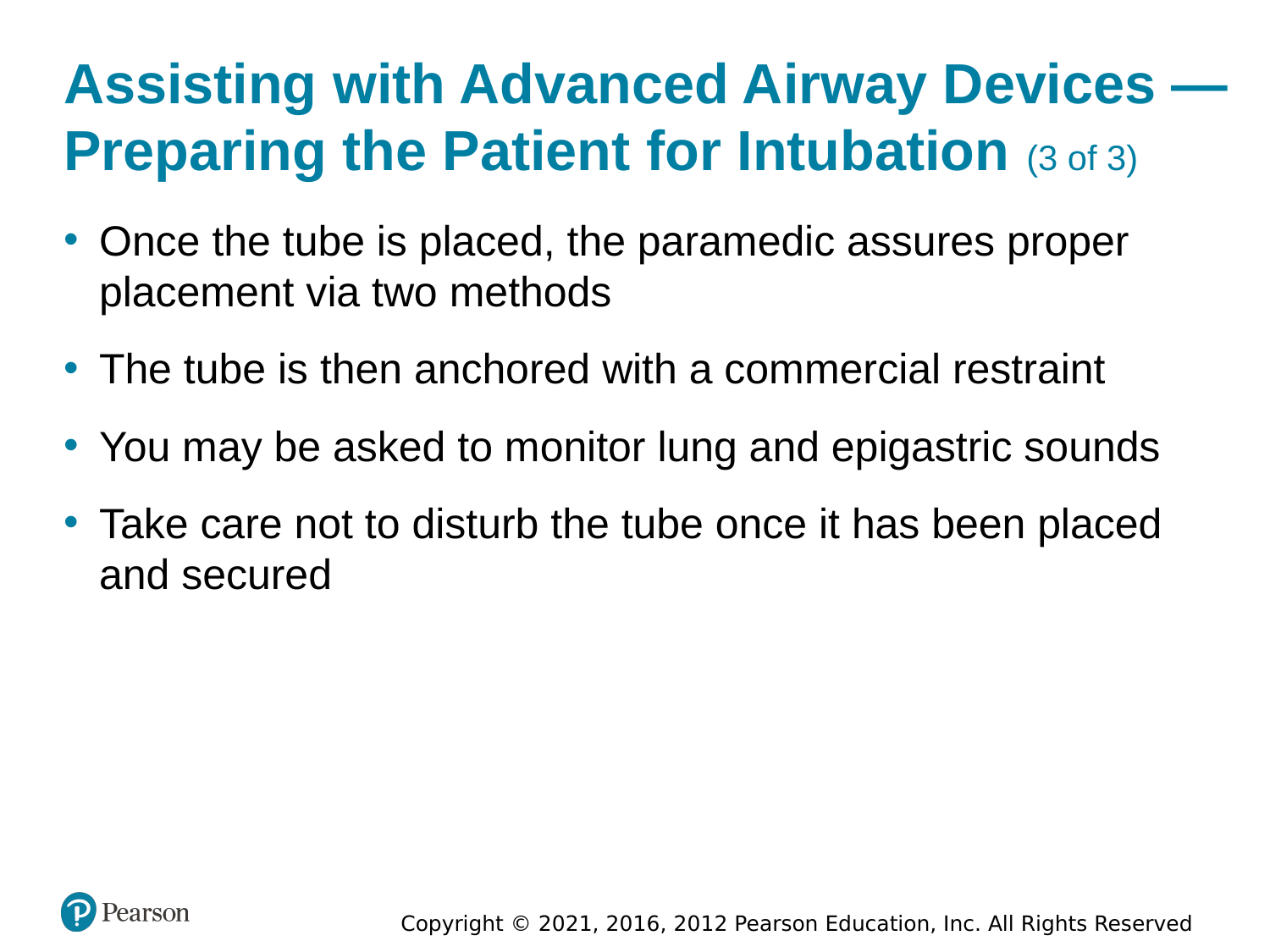

# Assisting with Advanced Airway Devices —Preparing the Patient for Intubation (3 of 3)
Once the tube is placed, the paramedic assures proper placement via two methods
The tube is then anchored with a commercial restraint
You may be asked to monitor lung and epigastric sounds
Take care not to disturb the tube once it has been placed and secured